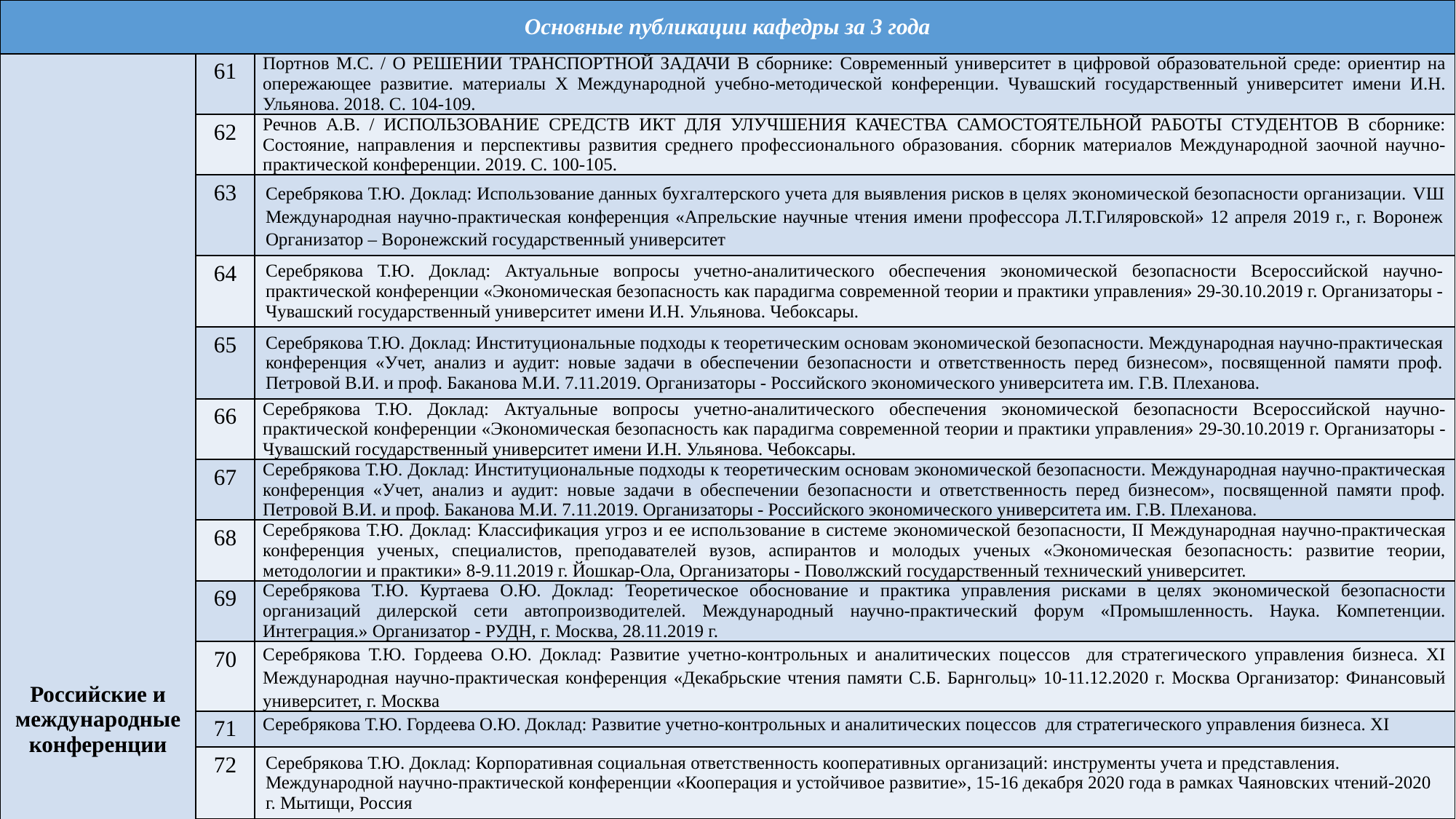

| Основные публикации кафедры за 3 года |  |  |
| --- | --- | --- |
| Российские и международные конференции | 61 | Портнов М.С. / О РЕШЕНИИ ТРАНСПОРТНОЙ ЗАДАЧИ В сборнике: Современный университет в цифровой образовательной среде: ориентир на опережающее развитие. материалы X Международной учебно-методической конференции. Чувашский государственный университет имени И.Н. Ульянова. 2018. С. 104-109. |
|  | 62 | Речнов А.В. / ИСПОЛЬЗОВАНИЕ СРЕДСТВ ИКТ ДЛЯ УЛУЧШЕНИЯ КАЧЕСТВА САМОСТОЯТЕЛЬНОЙ РАБОТЫ СТУДЕНТОВ В сборнике: Состояние, направления и перспективы развития среднего профессионального образования. сборник материалов Международной заочной научно-практической конференции. 2019. С. 100-105. |
|  | 63 | Серебрякова Т.Ю. Доклад: Использование данных бухгалтерского учета для выявления рисков в целях экономической безопасности организации. VШ Международная научно-практическая конференция «Апрельские научные чтения имени профессора Л.Т.Гиляровской» 12 апреля 2019 г., г. Воронеж Организатор – Воронежский государственный университет |
|  | 64 | Серебрякова Т.Ю. Доклад: Актуальные вопросы учетно-аналитического обеспечения экономической безопасности Всероссийской научно-практической конференции «Экономическая безопасность как парадигма современной теории и практики управления» 29-30.10.2019 г. Организаторы - Чувашский государственный университет имени И.Н. Ульянова. Чебоксары. |
|  | 65 | Серебрякова Т.Ю. Доклад: Институциональные подходы к теоретическим основам экономической безопасности. Международная научно-практическая конференция «Учет, анализ и аудит: новые задачи в обеспечении безопасности и ответственность перед бизнесом», посвященной памяти проф. Петровой В.И. и проф. Баканова М.И. 7.11.2019. Организаторы - Российского экономического университета им. Г.В. Плеханова. |
|  | 66 | Серебрякова Т.Ю. Доклад: Актуальные вопросы учетно-аналитического обеспечения экономической безопасности Всероссийской научно-практической конференции «Экономическая безопасность как парадигма современной теории и практики управления» 29-30.10.2019 г. Организаторы - Чувашский государственный университет имени И.Н. Ульянова. Чебоксары. |
|  | 67 | Серебрякова Т.Ю. Доклад: Институциональные подходы к теоретическим основам экономической безопасности. Международная научно-практическая конференция «Учет, анализ и аудит: новые задачи в обеспечении безопасности и ответственность перед бизнесом», посвященной памяти проф. Петровой В.И. и проф. Баканова М.И. 7.11.2019. Организаторы - Российского экономического университета им. Г.В. Плеханова. |
|  | 68 | Серебрякова Т.Ю. Доклад: Классификация угроз и ее использование в системе экономической безопасности, II Международная научно-практическая конференция ученых, специалистов, преподавателей вузов, аспирантов и молодых ученых «Экономическая безопасность: развитие теории, методологии и практики» 8-9.11.2019 г. Йошкар-Ола, Организаторы - Поволжский государственный технический университет. |
|  | 69 | Серебрякова Т.Ю. Куртаева О.Ю. Доклад: Теоретическое обоснование и практика управления рисками в целях экономической безопасности организаций дилерской сети автопроизводителей. Международный научно-практический форум «Промышленность. Наука. Компетенции. Интеграция.» Организатор - РУДН, г. Москва, 28.11.2019 г. |
|  | 70 | Серебрякова Т.Ю. Гордеева О.Ю. Доклад: Развитие учетно-контрольных и аналитических поцессов для стратегического управления бизнеса. XI Международная научно-практическая конференция «Декабрьские чтения памяти С.Б. Барнгольц» 10-11.12.2020 г. Москва Организатор: Финансовый университет, г. Москва |
|  | 71 | Серебрякова Т.Ю. Гордеева О.Ю. Доклад: Развитие учетно-контрольных и аналитических поцессов для стратегического управления бизнеса. XI |
|  | 72 | Серебрякова Т.Ю. Доклад: Корпоративная социальная ответственность кооперативных организаций: инструменты учета и представления. Международной научно-практической конференции «Кооперация и устойчивое развитие», 15-16 декабря 2020 года в рамках Чаяновских чтений-2020 г. Мытищи, Россия |
|  | 73 | Серебрякова Т.Ю. Доклад: Учетно-аналитическое обеспечение экономической безопасности в контексте реформирования бухгалтерского учета. Седьмая Международная межвузовская научно-практическая конференция «Роль налогового планирования  и учетно-аналитического обеспечения в безопасности функционирования хозяйствующих субъектов», посвященной памяти проф. Петровой В.И. и проф. Баканова М.И. Организатор: Российский экономический университет им. Г.В. Плеханова, 12 ноября 2020 г. г. Москва |
|  | 74 | Серебрякова Т.Ю. Доклад: Развитие методического обеспечения бухгалтерского (финансового) учета . III Международная научно-практическая конференция «Механизмы бухгалтерского учета, контроля и анализа, обеспечивающие современную и будущую экономику» . 8-9 апреля 2021 г. Организатор: Финансовый университет, г. Москва |
|  | 75 | О вопросах информационного взаимодействия в процессе аудиторской проверки/Т.В. Федосенко/ Учетно-аналитическое обеспечение инновационной экономики: сборник материалов Всероссийской заочной научно-практической конференции, посвященной памяти Е.А. Еленевской (14 июня 2018 г.).- Чебоксары: ЧКИ РУК, 2019.-С.112-115 |
|  | 76 | Процедуры аудита основных средств в орга-низациях агропромышленного комплекса/Т.В. Федосенко// Повышение экономической эффективности современного агропромышленного комплекса: теория, методология и практика: материалы Всероссийской научно-практической конференция (г. Чебоксары 28-29 октября 2019г). - Чебоксары, ФГБОУ ВО Чувашская ГСХА, 2019, С.493-499 |
|  | 77 | The concept of «cost» for accounting purposes/T.V.Fedosenko, Ivanov E. A.,Malinina L.Yu., Makushev A. E.,Khristolyubova V.V., Khristolyubov S. N.,Biryukova O.A.// Перспективы развития аграрных наук: Материалы Международной научно-практической конференции.2019. С. 143-145 |
|  | 78 | Генезис и основные концепции сбалансированной системы показателей/ Т.В. Федосенко, Бирюкова О.А., Иванов Е.А., Малинина Л.Ю.,Христолюбова В.В., Христолюбов С.Н.// Перспективы развития аграрных наук: материалы Международной научно-практической конференция: тезисы докладов (г. Чебоксары, 10 апреля 2020г). - Чебоксары, ФГБОУ ВО Чувашская ГСХА.- 2020. С. 258-259 |
|  | 79 | Problems and Prospects for the Development of Audit in Russia at the Present Stage// T.V.Fedosenko, E. A. Ivanov, L. M. Kornilova, A. E. Makushev, E.R. Mikhailova//Сборник материалов международной конференции (35-я IBIMA) по управлению деловой информацией (ISBN:978-0-9998551-4-0)// 35-я International Bisiness Information Management Association (IBIMA) Conference, май 2020г., г. Севилья, Испания |
|  | 80 | МОДЕЛИРОВАНИЕ СОЛЕПЕРЕНОСА ПРИ КАПЕЛЬНОМ ПОЛИВЕ Филиппов В.П., Алексеев В.В. В сборнике: СОВРЕМЕННЫЕ ПРОБЛЕМЫ РАЗВИТИЯ МЕЛИОРАЦИИ И ПУТИ ИХ РЕШЕНИЯ (Костяковские чтения). Материалы международной научно-практической конференции. Москва, 2020. С. 279-284. |